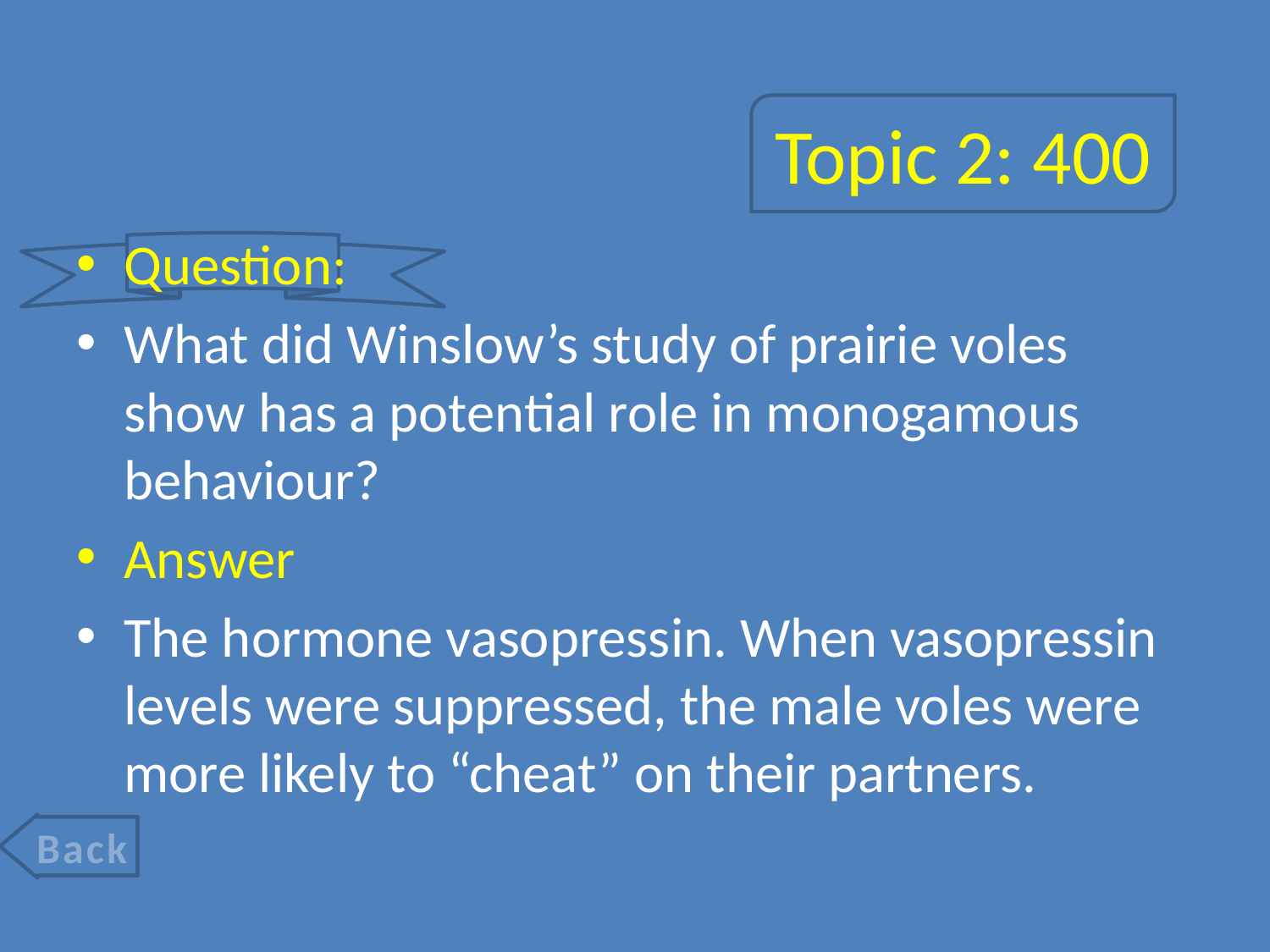

# Topic 2: 400

Question:
What did Winslow’s study of prairie voles show has a potential role in monogamous behaviour?
Answer
The hormone vasopressin. When vasopressin levels were suppressed, the male voles were more likely to “cheat” on their partners.

Back